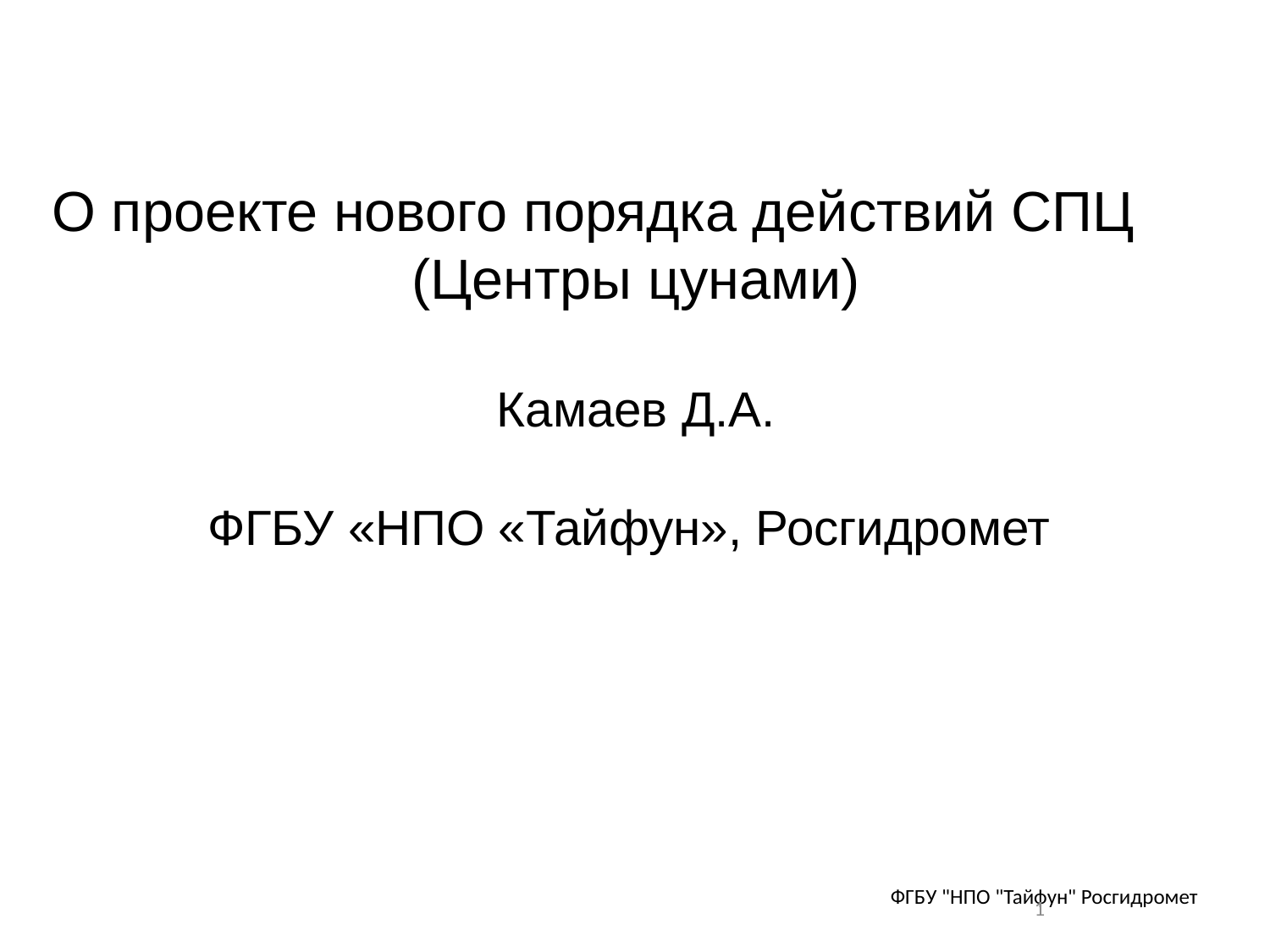

О проекте нового порядка действий СПЦ
(Центры цунами)

Камаев Д.А.

ФГБУ «НПО «Тайфун», Росгидромет
ФГБУ "НПО "Тайфун" Росгидромет
1